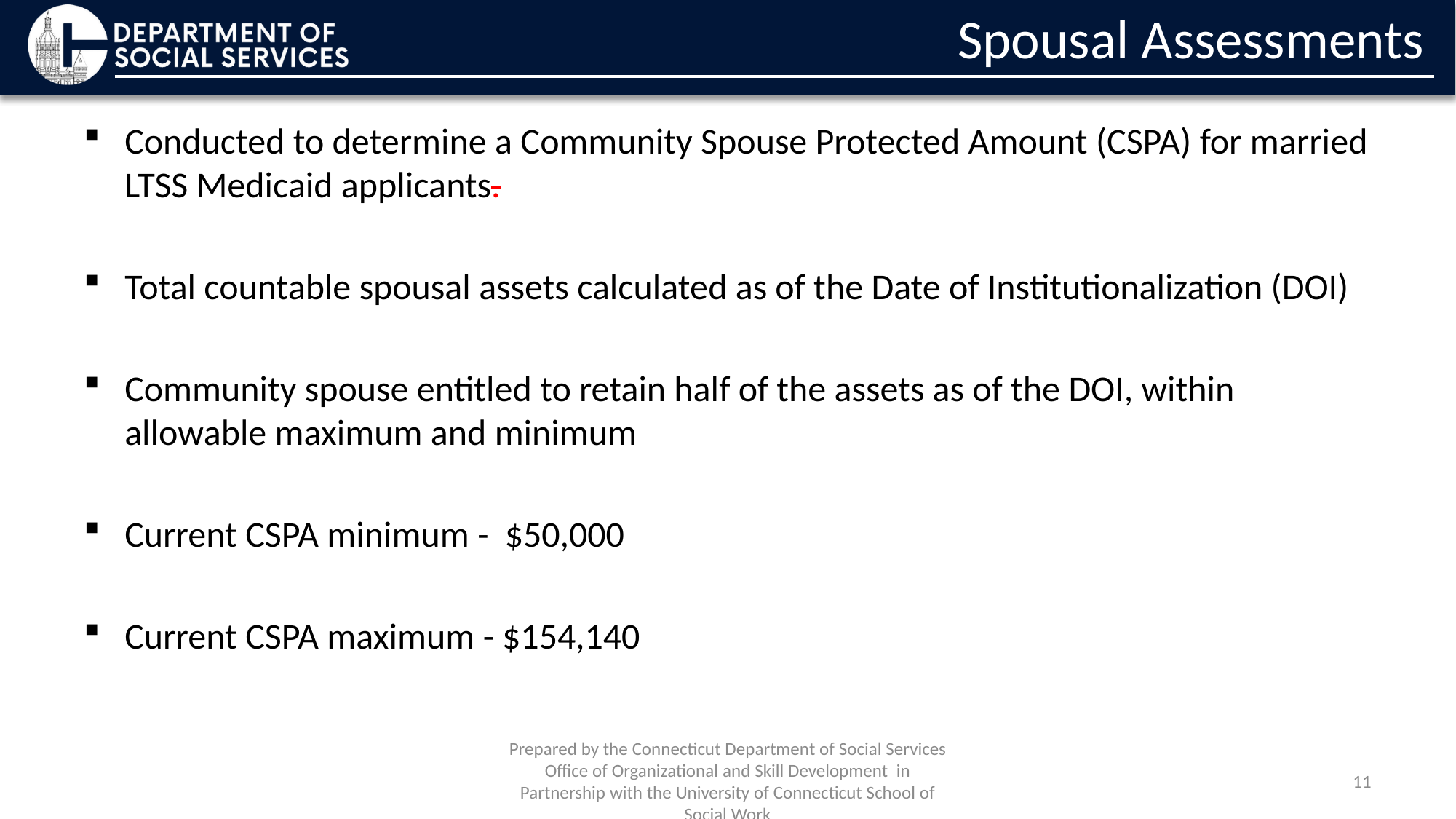

# Spousal Assessments
Conducted to determine a Community Spouse Protected Amount (CSPA) for married LTSS Medicaid applicants.

Total countable spousal assets calculated as of the Date of Institutionalization (DOI)

Community spouse entitled to retain half of the assets as of the DOI, within allowable maximum and minimum

Current CSPA minimum -  $50,000

Current CSPA maximum - $154,140

Prepared by the Connecticut Department of Social Services Office of Organizational and Skill Development  in Partnership with the University of Connecticut School of Social Work
11